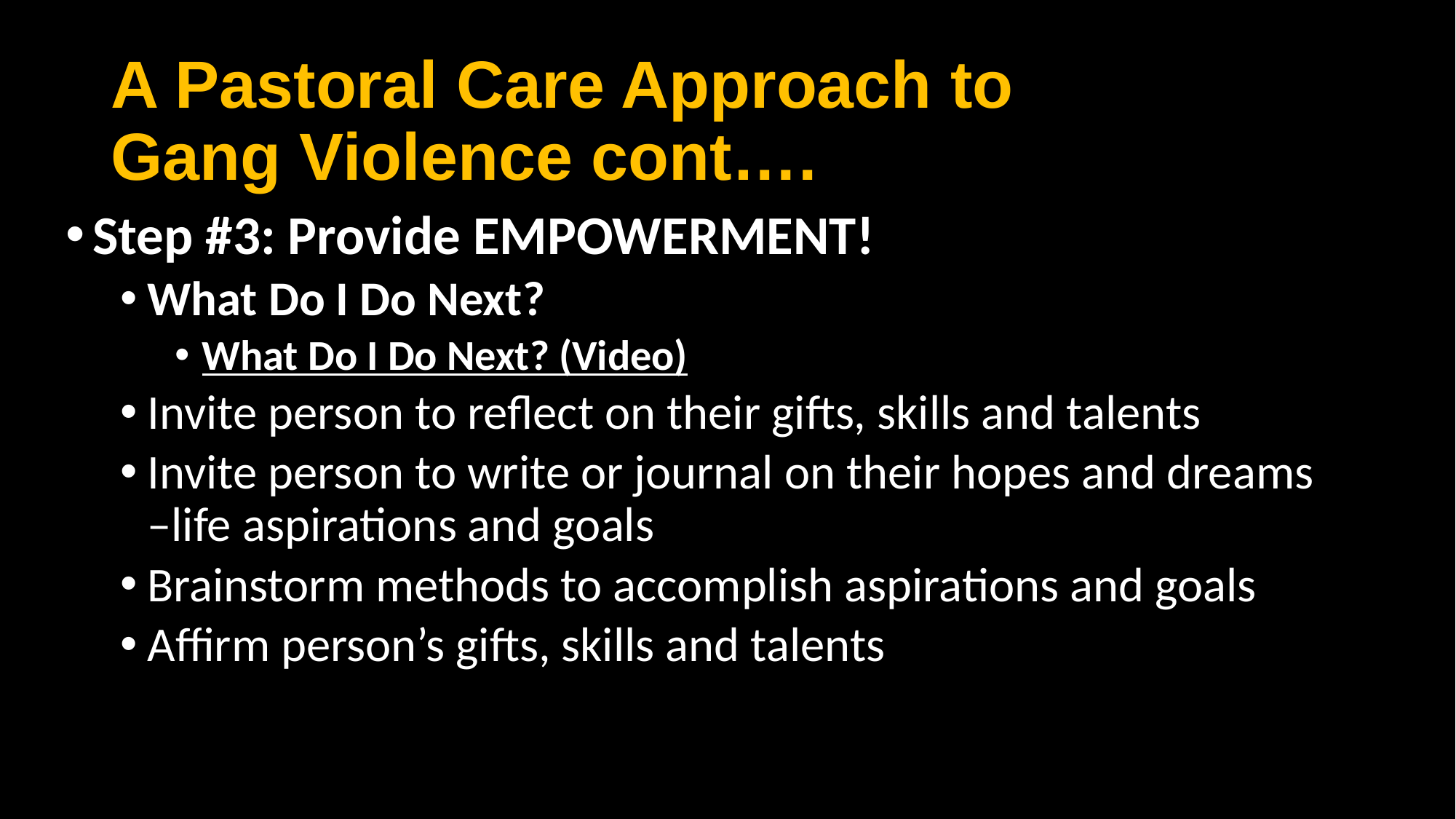

# A Pastoral Care Approach to Gang Violence cont….
Step #3: Provide EMPOWERMENT!
What Do I Do Next?
What Do I Do Next? (Video)
Invite person to reflect on their gifts, skills and talents
Invite person to write or journal on their hopes and dreams –life aspirations and goals
Brainstorm methods to accomplish aspirations and goals
Affirm person’s gifts, skills and talents